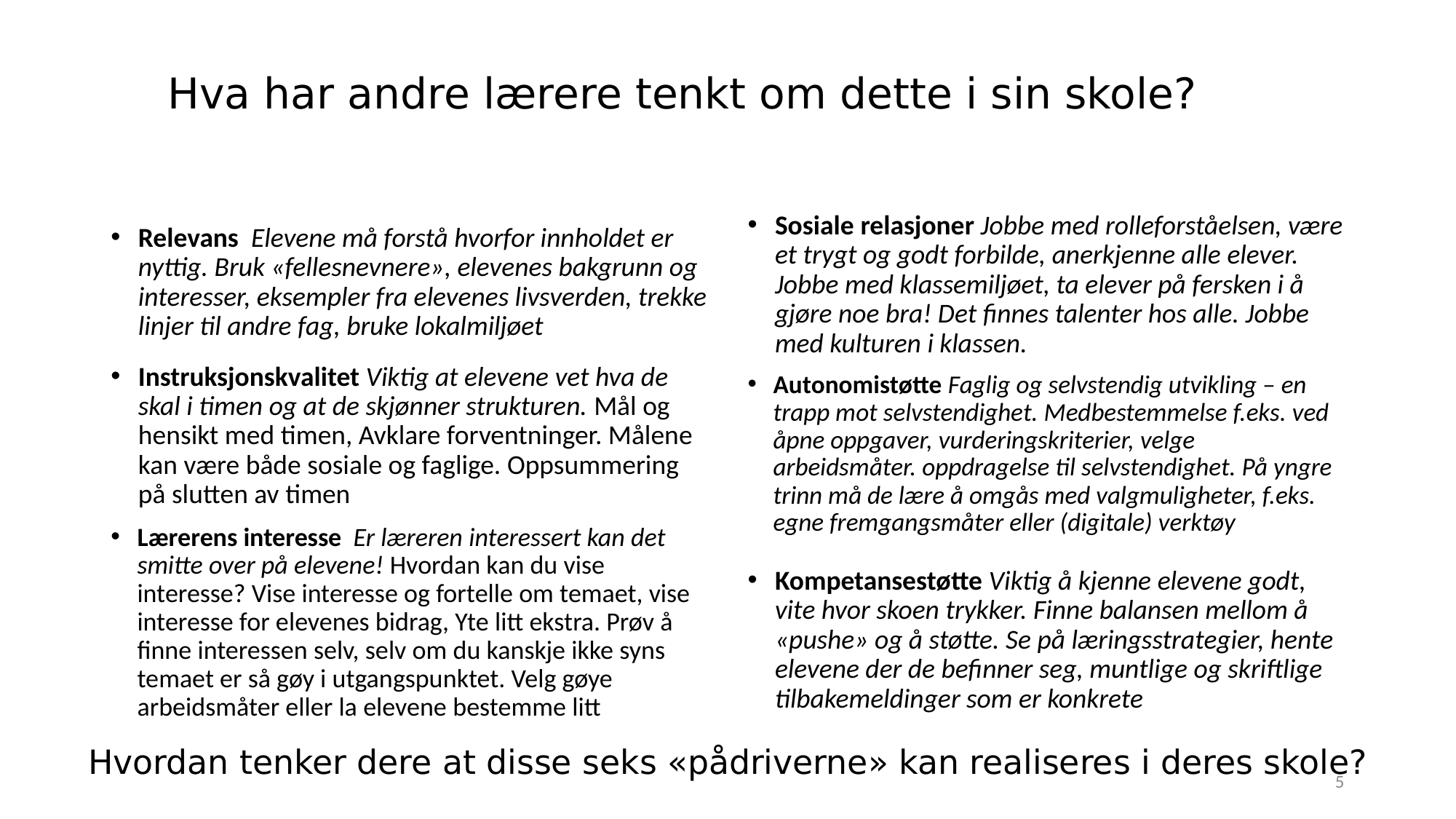

# Hva har andre lærere tenkt om dette i sin skole?
Sosiale relasjoner Jobbe med rolleforståelsen, være et trygt og godt forbilde, anerkjenne alle elever. Jobbe med klassemiljøet, ta elever på fersken i å gjøre noe bra! Det finnes talenter hos alle. Jobbe med kulturen i klassen.

Relevans  Elevene må forstå hvorfor innholdet er nyttig. Bruk «fellesnevnere», elevenes bakgrunn og interesser, eksempler fra elevenes livsverden, trekke linjer til andre fag, bruke lokalmiljøet

Instruksjonskvalitet Viktig at elevene vet hva de skal i timen og at de skjønner strukturen. Mål og hensikt med timen, Avklare forventninger. Målene kan være både sosiale og faglige. Oppsummering på slutten av timen

Autonomistøtte Faglig og selvstendig utvikling – en trapp mot selvstendighet. Medbestemmelse f.eks. ved åpne oppgaver, vurderingskriterier, velge arbeidsmåter. oppdragelse til selvstendighet. På yngre trinn må de lære å omgås med valgmuligheter, f.eks. egne fremgangsmåter eller (digitale) verktøy
Lærerens interesse  Er læreren interessert kan det smitte over på elevene! Hvordan kan du vise interesse? Vise interesse og fortelle om temaet, vise interesse for elevenes bidrag, Yte litt ekstra. Prøv å finne interessen selv, selv om du kanskje ikke syns temaet er så gøy i utgangspunktet. Velg gøye arbeidsmåter eller la elevene bestemme litt
Kompetansestøtte Viktig å kjenne elevene godt, vite hvor skoen trykker. Finne balansen mellom å «pushe» og å støtte. Se på læringsstrategier, hente elevene der de befinner seg, muntlige og skriftlige tilbakemeldinger som er konkrete

Hvordan tenker dere at disse seks «pådriverne» kan realiseres i deres skole?
5